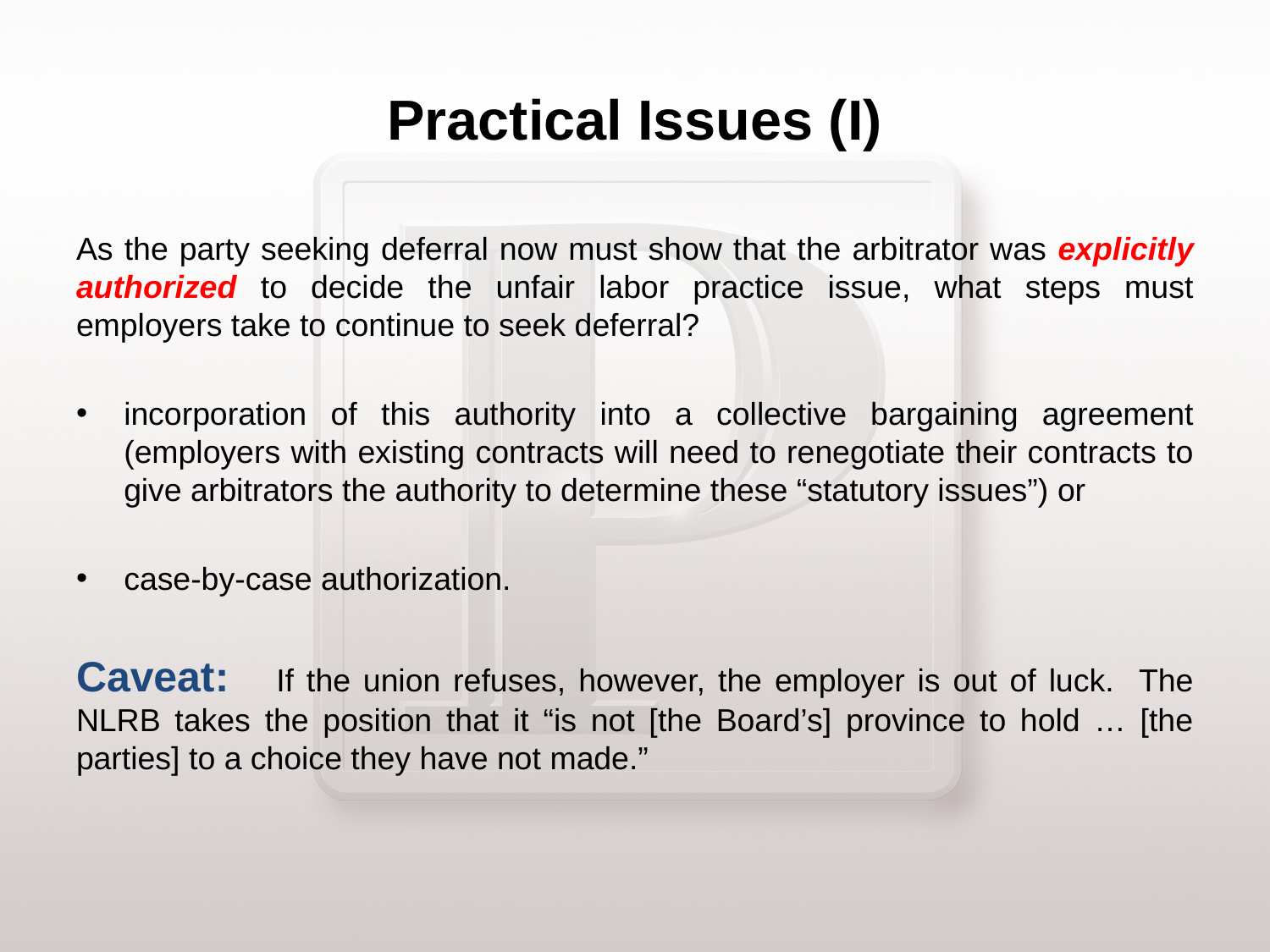

# Practical Issues (I)
As the party seeking deferral now must show that the arbitrator was explicitly authorized to decide the unfair labor practice issue, what steps must employers take to continue to seek deferral?

incorporation of this authority into a collective bargaining agreement (employers with existing contracts will need to renegotiate their contracts to give arbitrators the authority to determine these “statutory issues”) or

case-by-case authorization.

Caveat:   If the union refuses, however, the employer is out of luck.  The NLRB takes the position that it “is not [the Board’s] province to hold … [the parties] to a choice they have not made.”